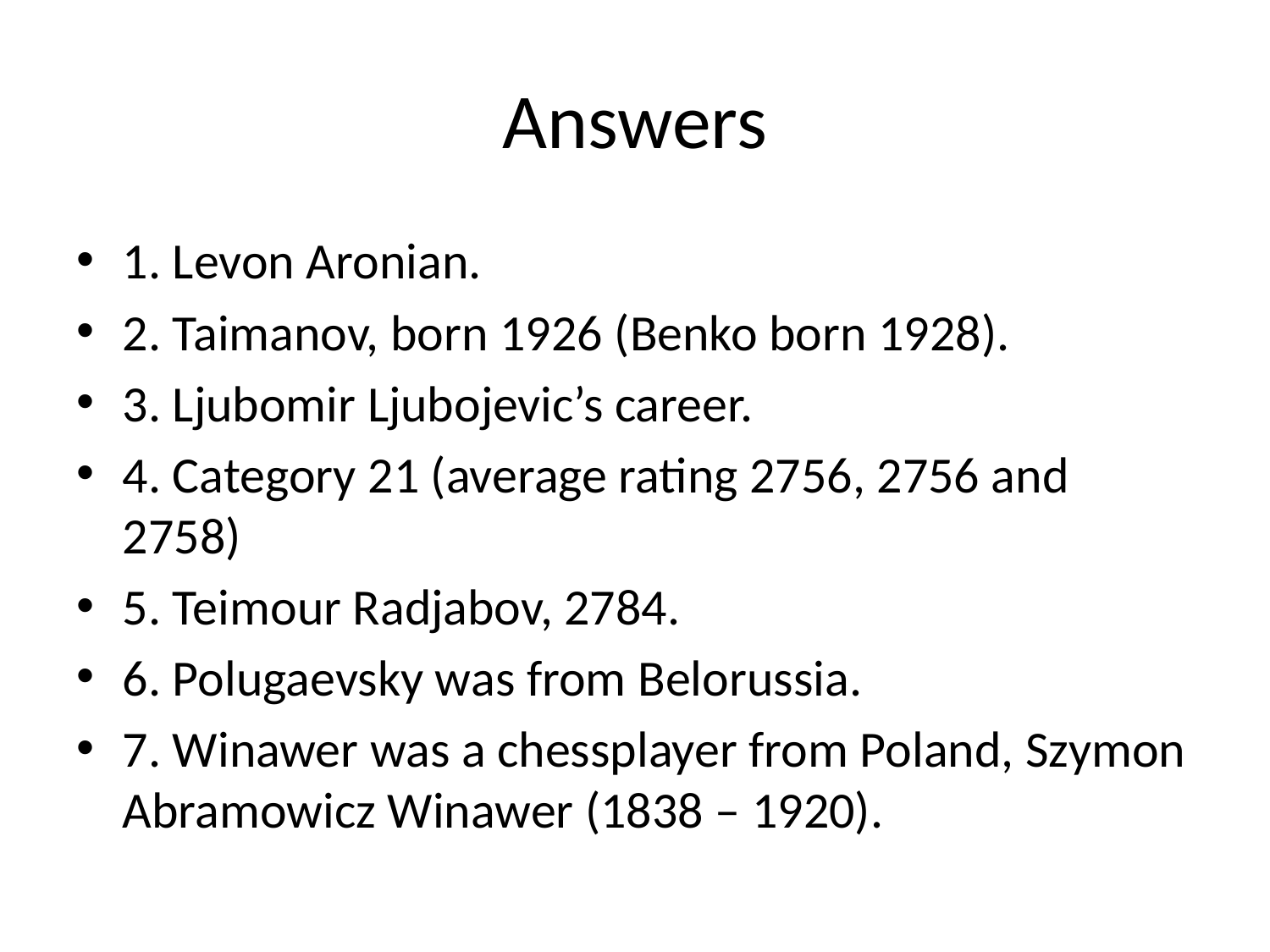

# Answers
1. Levon Aronian.
2. Taimanov, born 1926 (Benko born 1928).
3. Ljubomir Ljubojevic’s career.
4. Category 21 (average rating 2756, 2756 and 2758)
5. Teimour Radjabov, 2784.
6. Polugaevsky was from Belorussia.
7. Winawer was a chessplayer from Poland, Szymon Abramowicz Winawer (1838 – 1920).